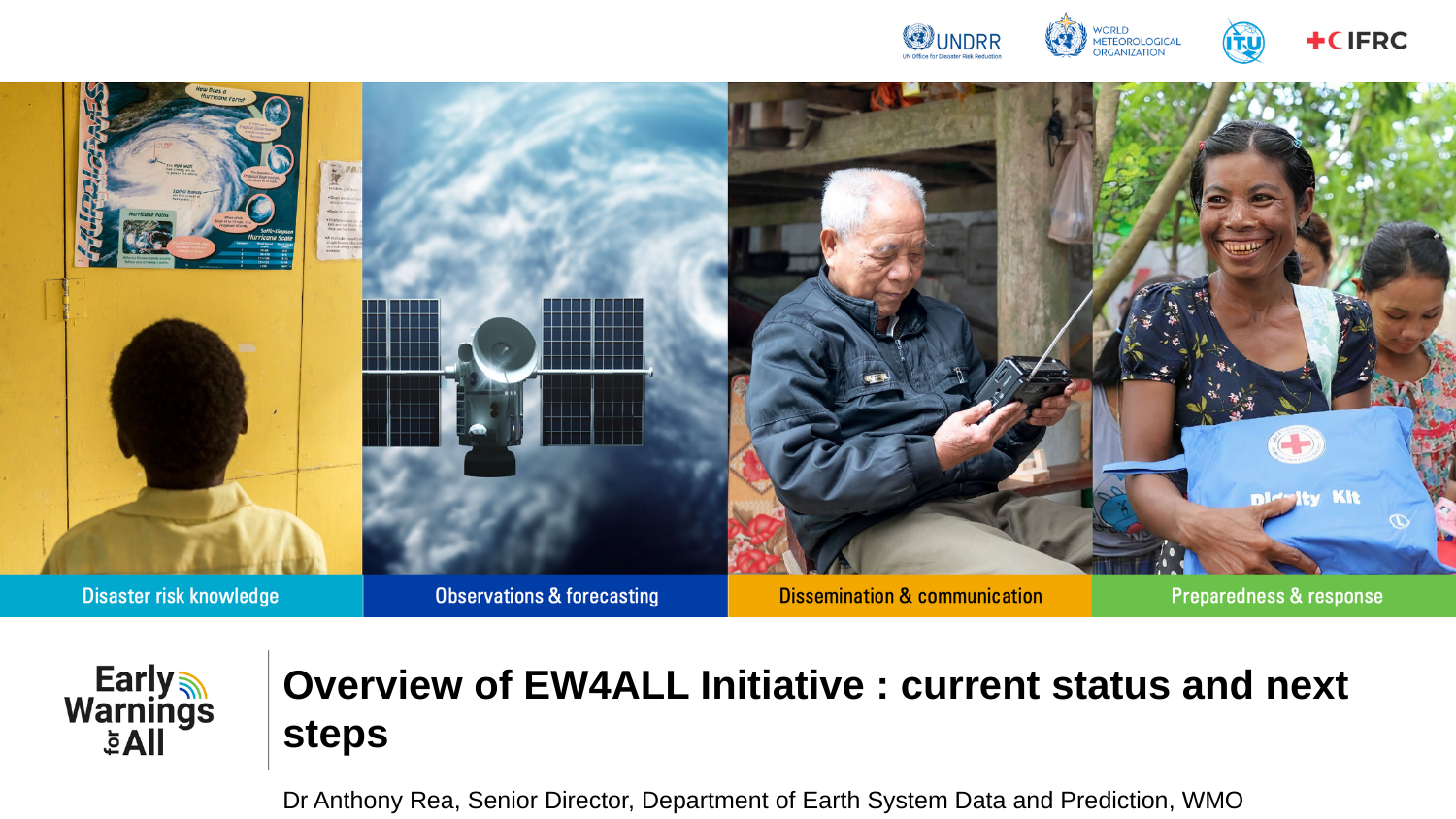

Overview of EW4ALL Initiative : current status and next steps

Dr Anthony Rea, Senior Director, Department of Earth System Data and Prediction, WMO